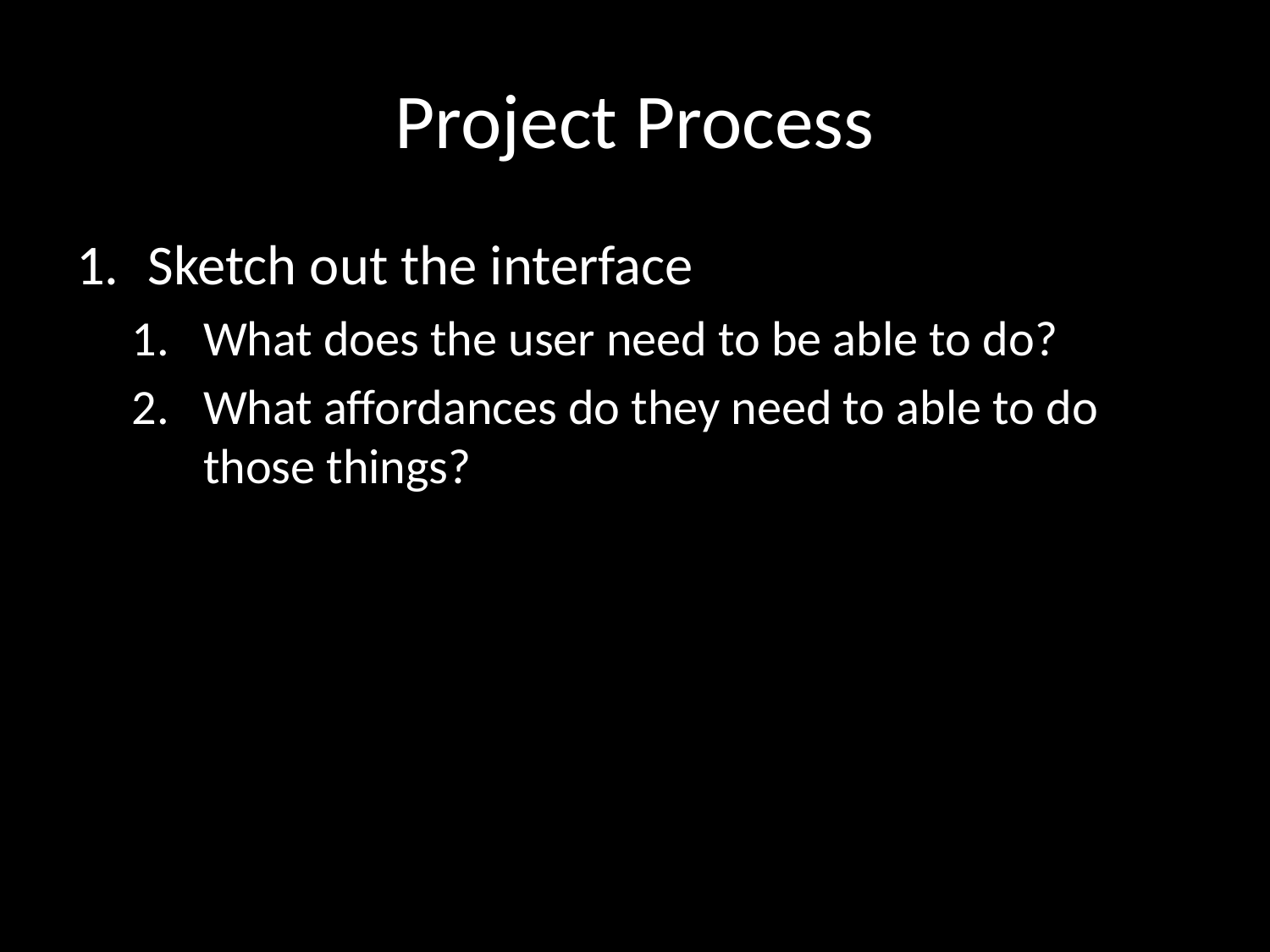

# Project Process
Sketch out the interface
What does the user need to be able to do?
What affordances do they need to able to do those things?